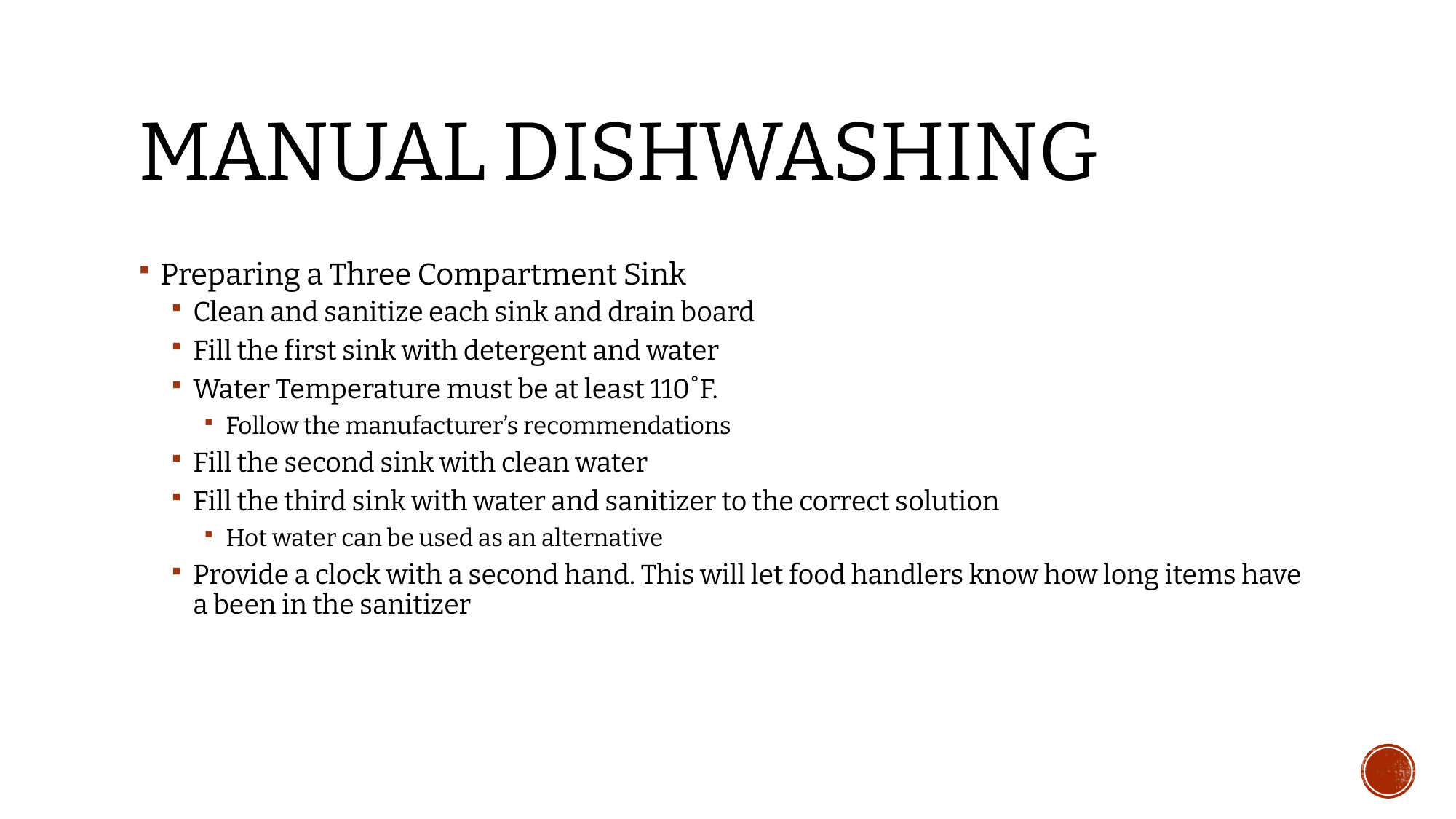

# Manual dishwashing
Preparing a Three Compartment Sink
Clean and sanitize each sink and drain board
Fill the first sink with detergent and water
Water Temperature must be at least 110˚F.
Follow the manufacturer’s recommendations
Fill the second sink with clean water
Fill the third sink with water and sanitizer to the correct solution
Hot water can be used as an alternative
Provide a clock with a second hand. This will let food handlers know how long items have a been in the sanitizer